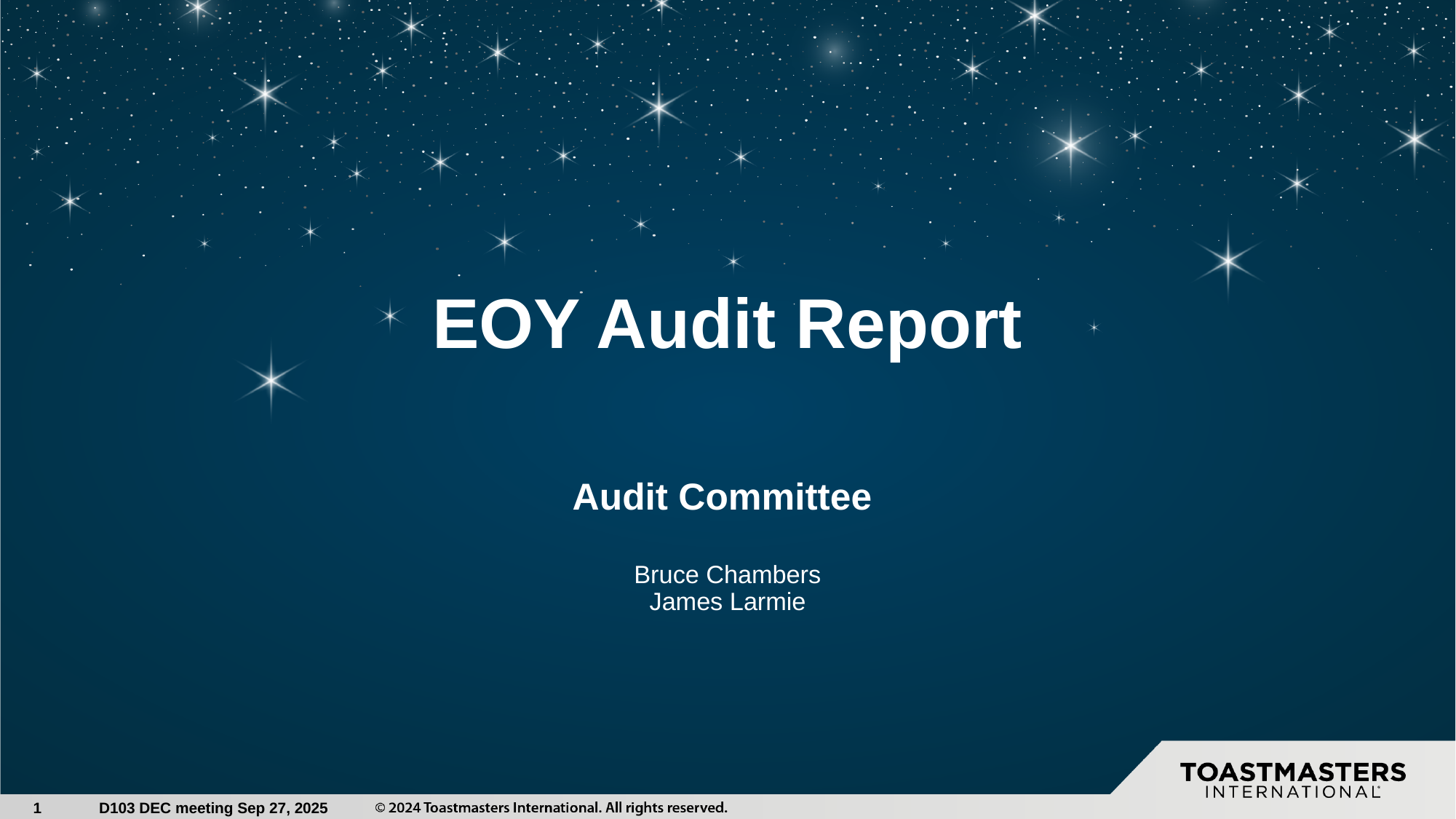

# EOY Audit Report
Audit Committee
Bruce Chambers
James Larmie
1
D103 DEC meeting Sep 27, 2025